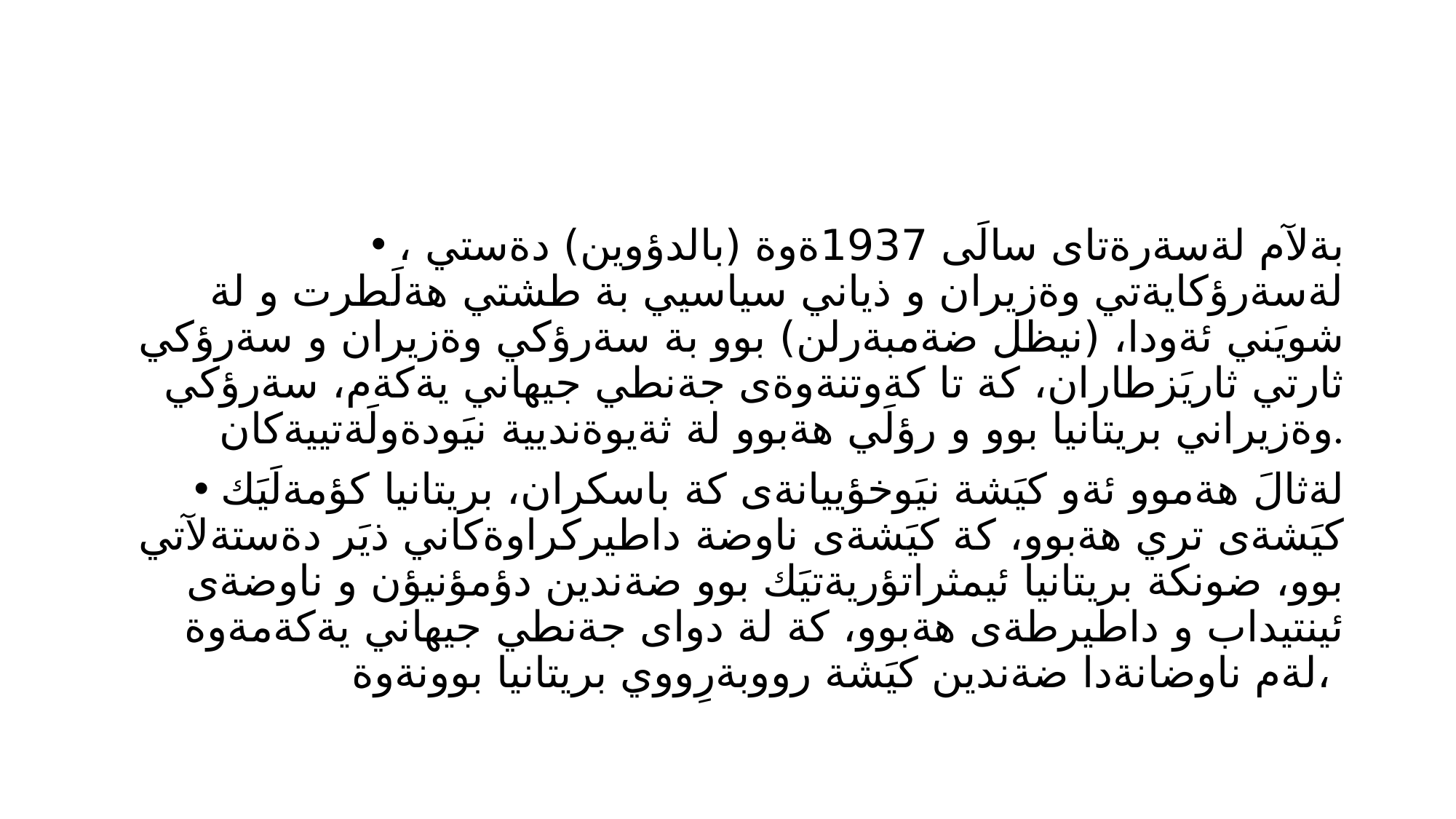

#
، بةلآم لةسةرةتاى سالَى 1937ةوة (بالدؤوين) دةستي لةسةرؤكايةتي وةزيران و ذياني سياسيي بة طشتي هةلَطرت و لة شويَني ئةودا، (نيظل ضةمبةرلن) بوو بة سةرؤكي وةزيران و سةرؤكي ثارتي ثاريَزطاران، كة تا كةوتنةوةى جةنطي جيهاني يةكةم، سةرؤكي وةزيراني بريتانيا بوو و رؤلَي هةبوو لة ثةيوةنديية نيَودةولَةتييةكان.
لةثالَ هةموو ئةو كيَشة نيَوخؤييانةى كة باسكران، بريتانيا كؤمةلَيَك كيَشةى تري هةبوو، كة كيَشةى ناوضة داطيركراوةكاني ذيَر دةستةلآتي بوو، ضونكة بريتانيا ئيمثراتؤريةتيَك بوو ضةندين دؤمؤنيؤن و ناوضةى ئينتيداب و داطيرطةى هةبوو، كة لة دواى جةنطي جيهاني يةكةمةوة لةم ناوضانةدا ضةندين كيَشة رووبةرِووي بريتانيا بوونةوة،